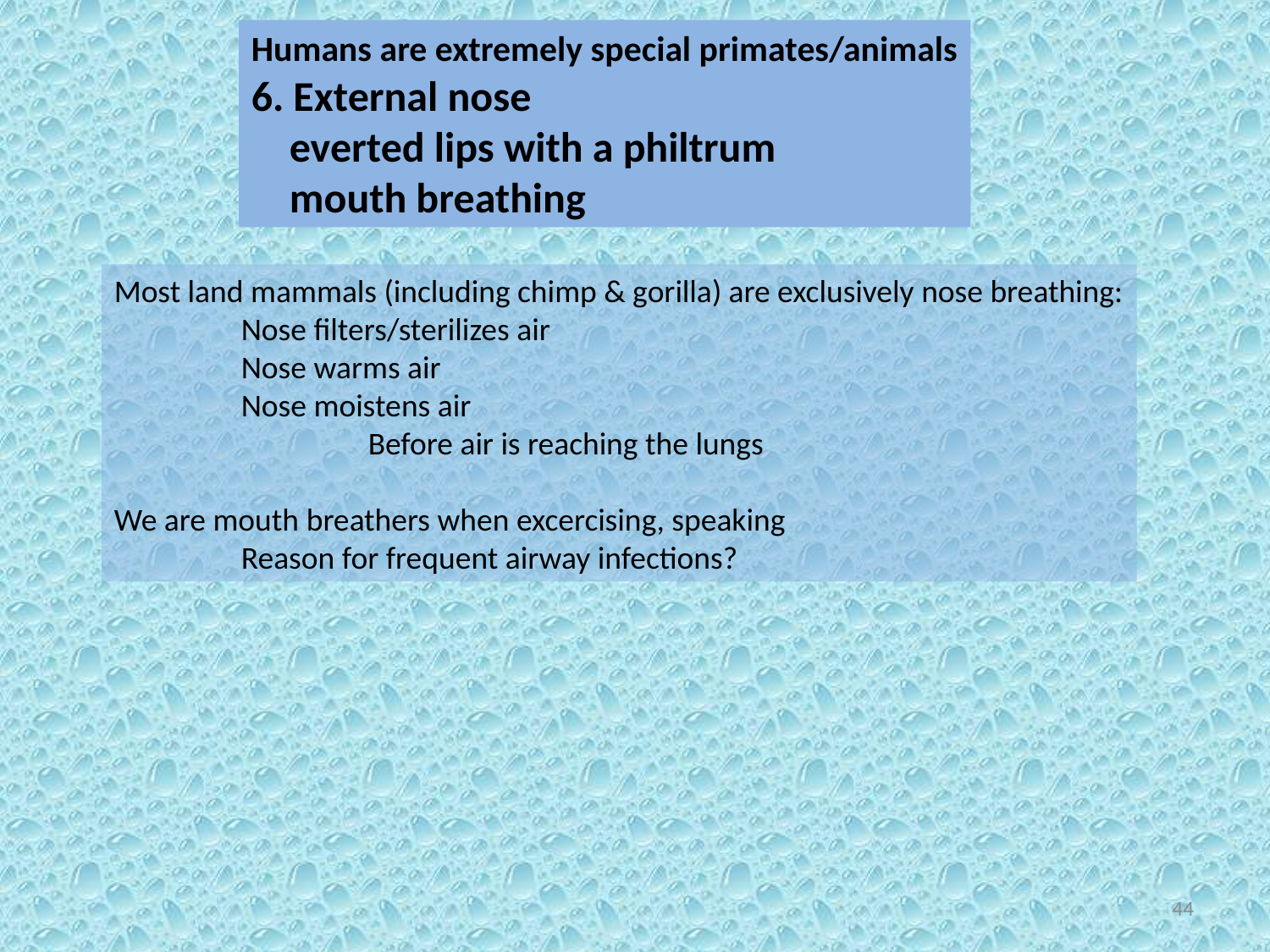

Humans are extremely special primates/animals
6. External nose
    everted lips with a philtrum
    mouth breathing
Most land mammals (including chimp & gorilla) are exclusively nose breathing:
	Nose filters/sterilizes air
	Nose warms air
	Nose moistens air
		Before air is reaching the lungs

We are mouth breathers when excercising, speaking
	Reason for frequent airway infections?
44